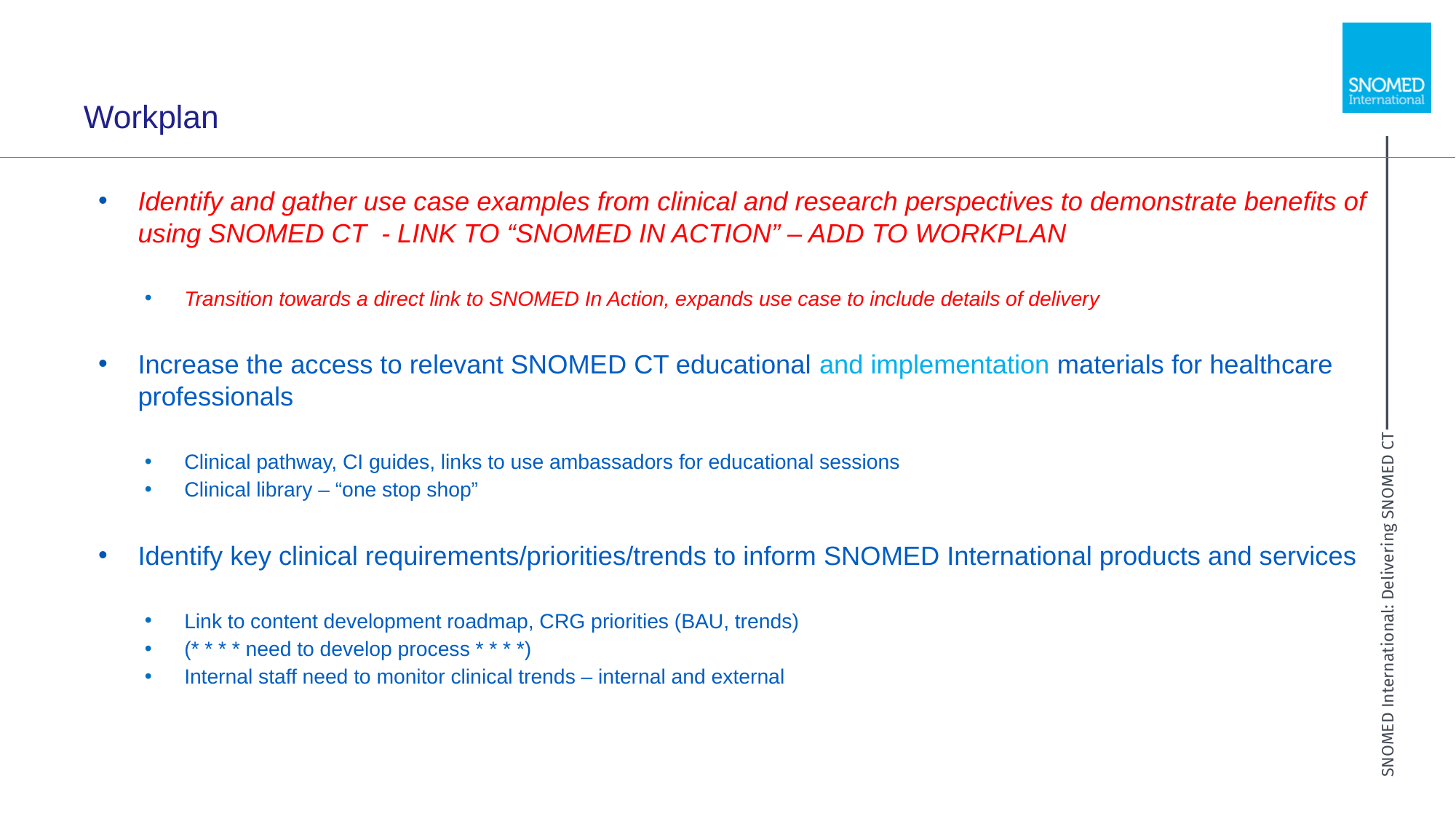

# Workplan
Identify and gather use case examples from clinical and research perspectives to demonstrate benefits of using SNOMED CT  - LINK TO “SNOMED IN ACTION” – ADD TO WORKPLAN

Transition towards a direct link to SNOMED In Action, expands use case to include details of delivery

Increase the access to relevant SNOMED CT educational and implementation materials for healthcare professionals

Clinical pathway, CI guides, links to use ambassadors for educational sessions
Clinical library – “one stop shop”

Identify key clinical requirements/priorities/trends to inform SNOMED International products and services

Link to content development roadmap, CRG priorities (BAU, trends)
(* * * * need to develop process * * * *)
Internal staff need to monitor clinical trends – internal and external